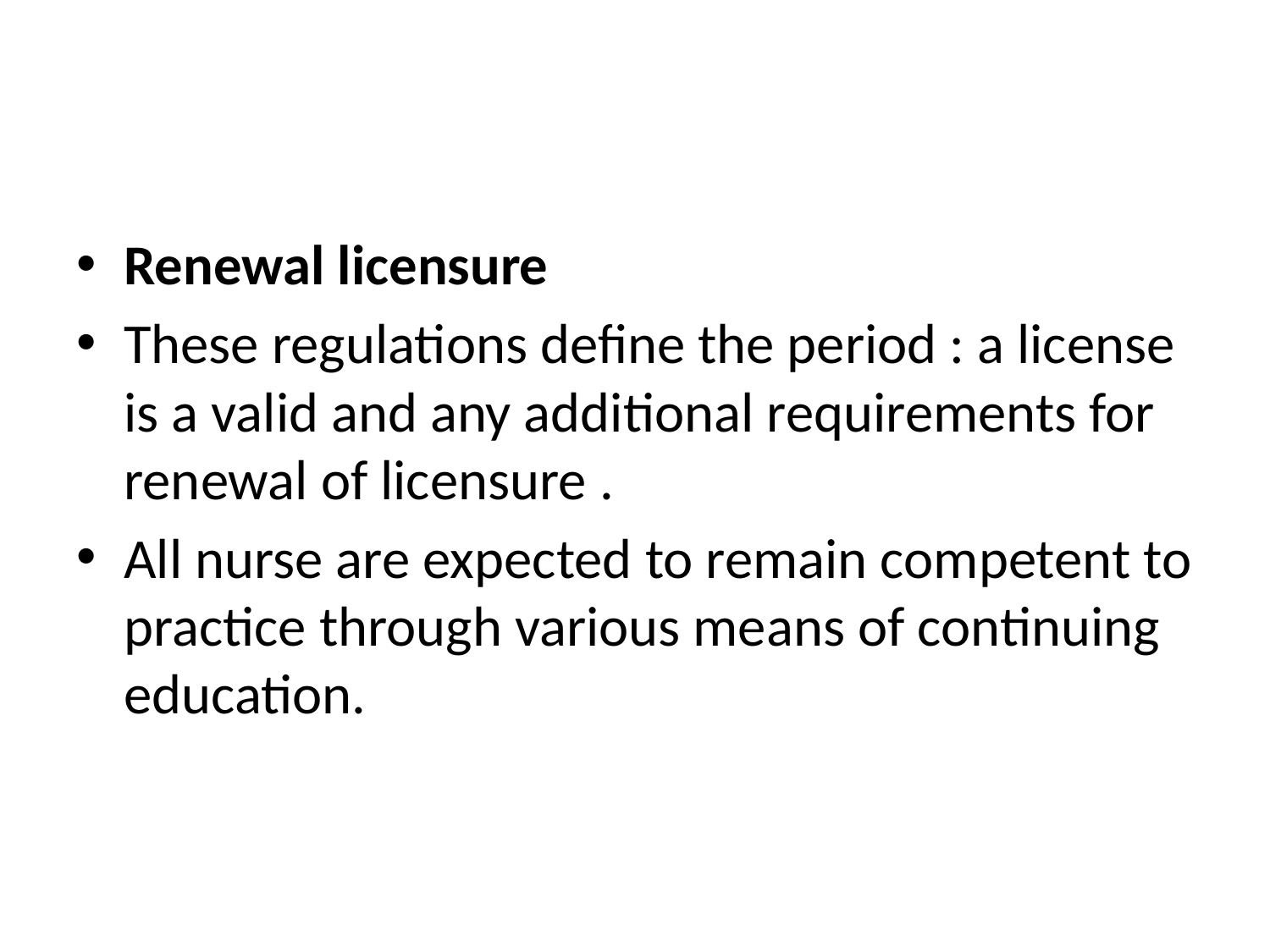

#
Renewal licensure
These regulations define the period : a license is a valid and any additional requirements for renewal of licensure .
All nurse are expected to remain competent to practice through various means of continuing education.